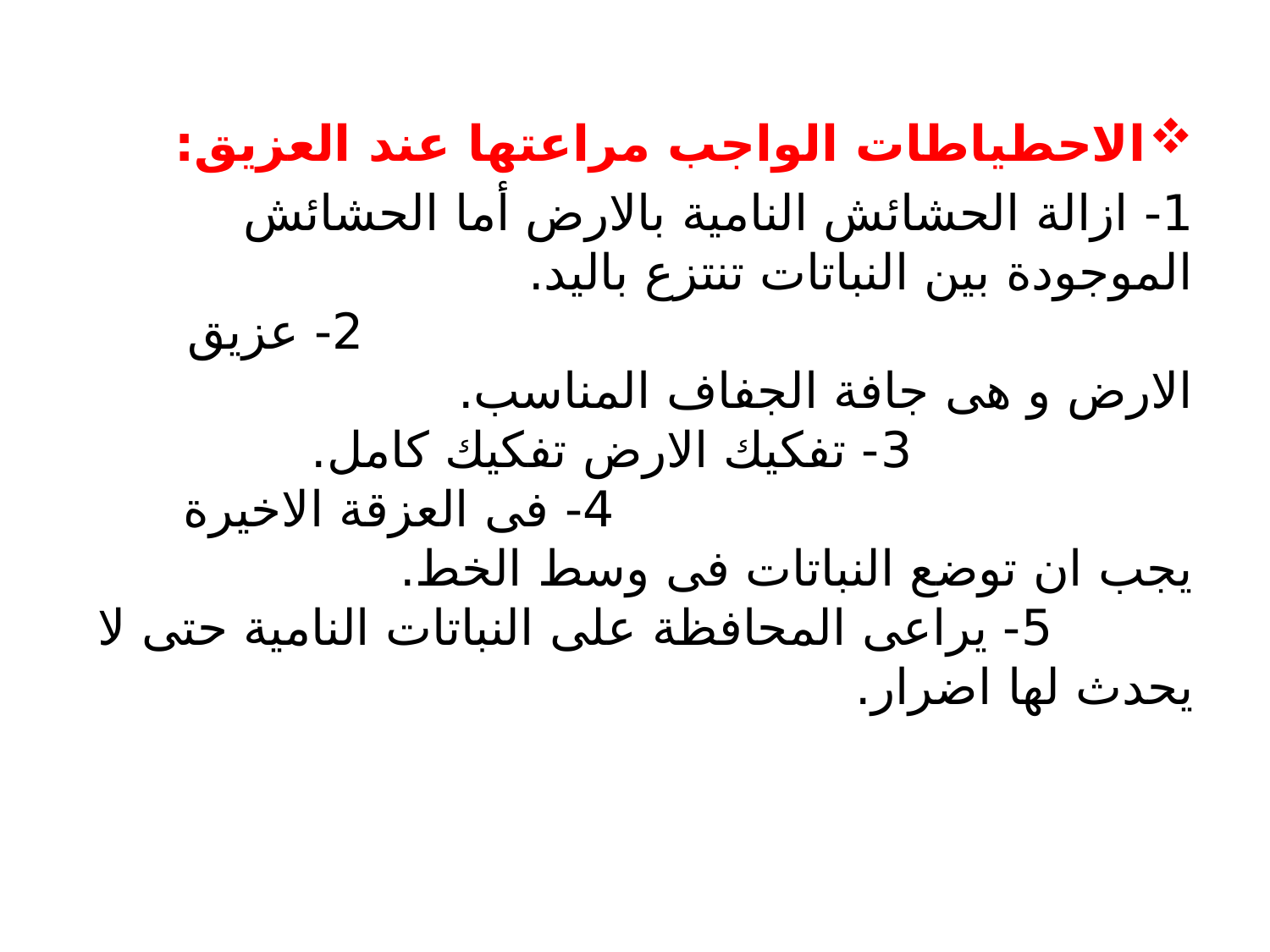

الاحطياطات الواجب مراعتها عند العزيق:
1- ازالة الحشائش النامية بالارض أما الحشائش الموجودة بين النباتات تنتزع باليد.                                                                                  2- عزيق الارض و هى جافة الجفاف المناسب.                                           3- تفكيك الارض تفكيك كامل.                                                     4- فى العزقة الاخيرة يجب ان توضع النباتات فى وسط الخط.                              5- يراعى المحافظة على النباتات النامية حتى لا يحدث لها اضرار.